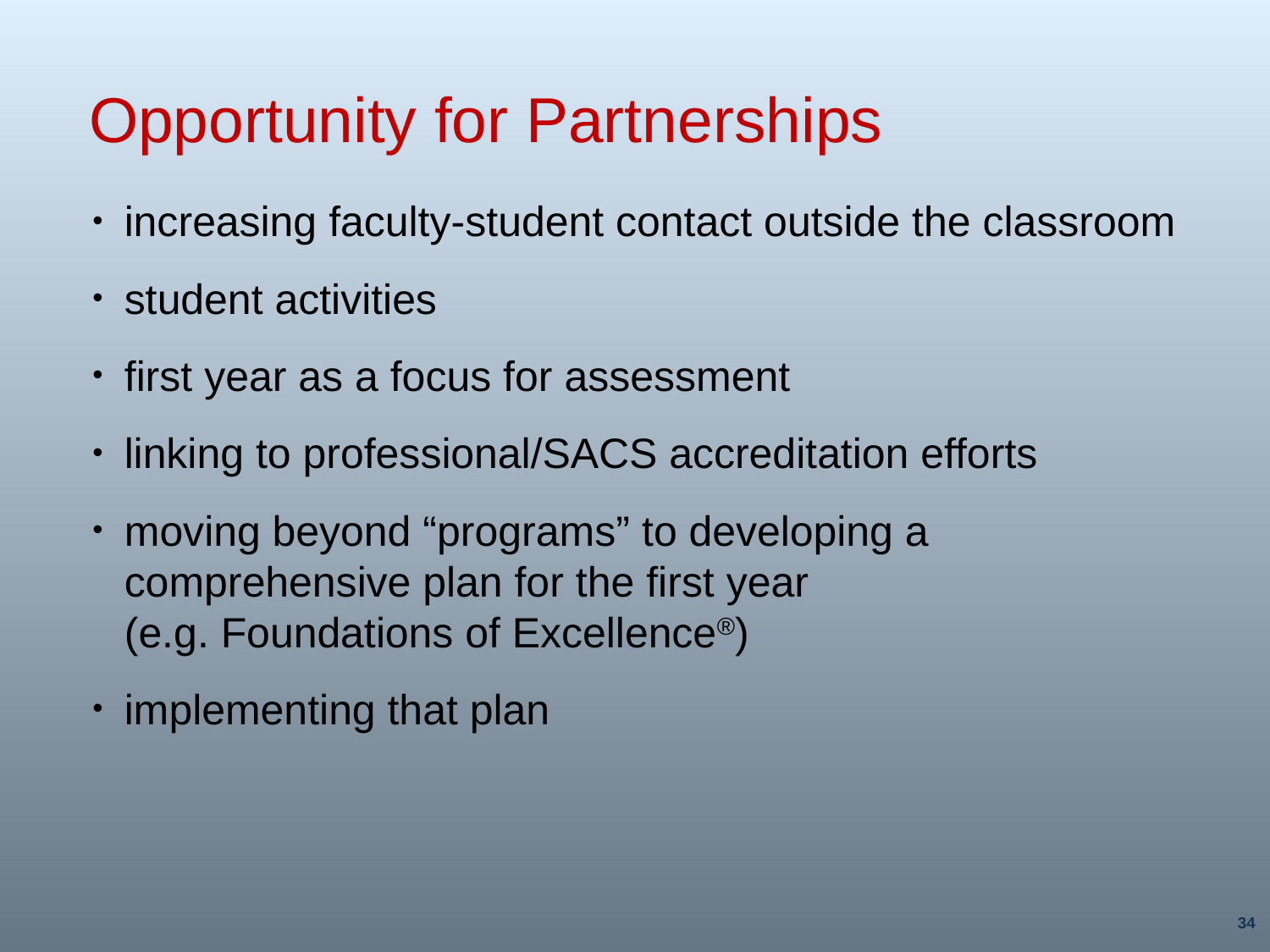

# Opportunity for Partnerships
increasing faculty-student contact outside the classroom
student activities
first year as a focus for assessment
linking to professional/SACS accreditation efforts
moving beyond “programs” to developing a comprehensive plan for the first year
(e.g. Foundations of Excellence®)
implementing that plan

34